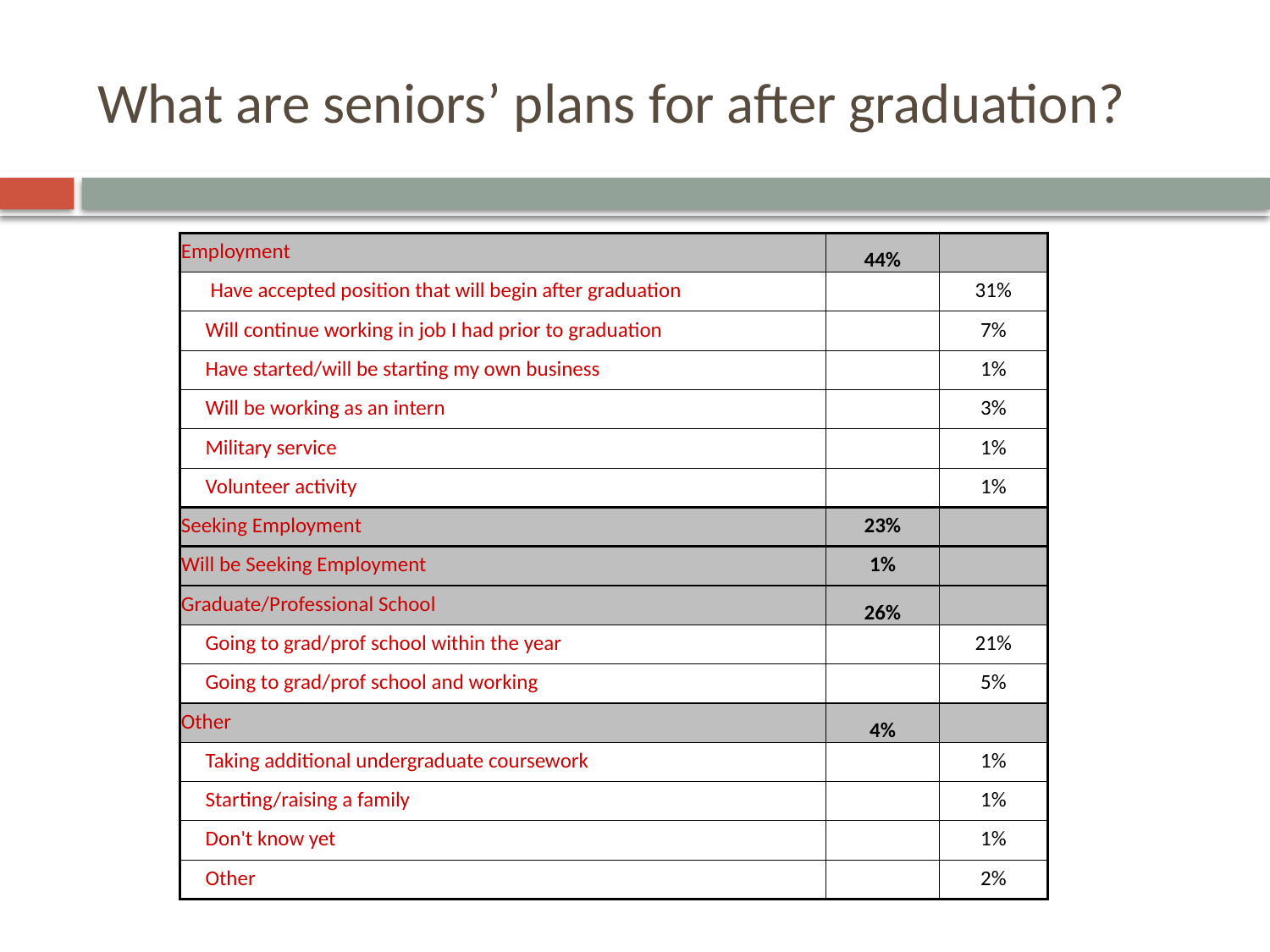

# What are seniors’ plans for after graduation?
| Employment | 44% |  |
| --- | --- | --- |
| Have accepted position that will begin after graduation |  | 31% |
| Will continue working in job I had prior to graduation |  | 7% |
| Have started/will be starting my own business |  | 1% |
| Will be working as an intern |  | 3% |
| Military service |  | 1% |
| Volunteer activity |  | 1% |
| Seeking Employment | 23% |  |
| Will be Seeking Employment | 1% |  |
| Graduate/Professional School | 26% |  |
| Going to grad/prof school within the year |  | 21% |
| Going to grad/prof school and working |  | 5% |
| Other | 4% |  |
| Taking additional undergraduate coursework |  | 1% |
| Starting/raising a family |  | 1% |
| Don't know yet |  | 1% |
| Other |  | 2% |